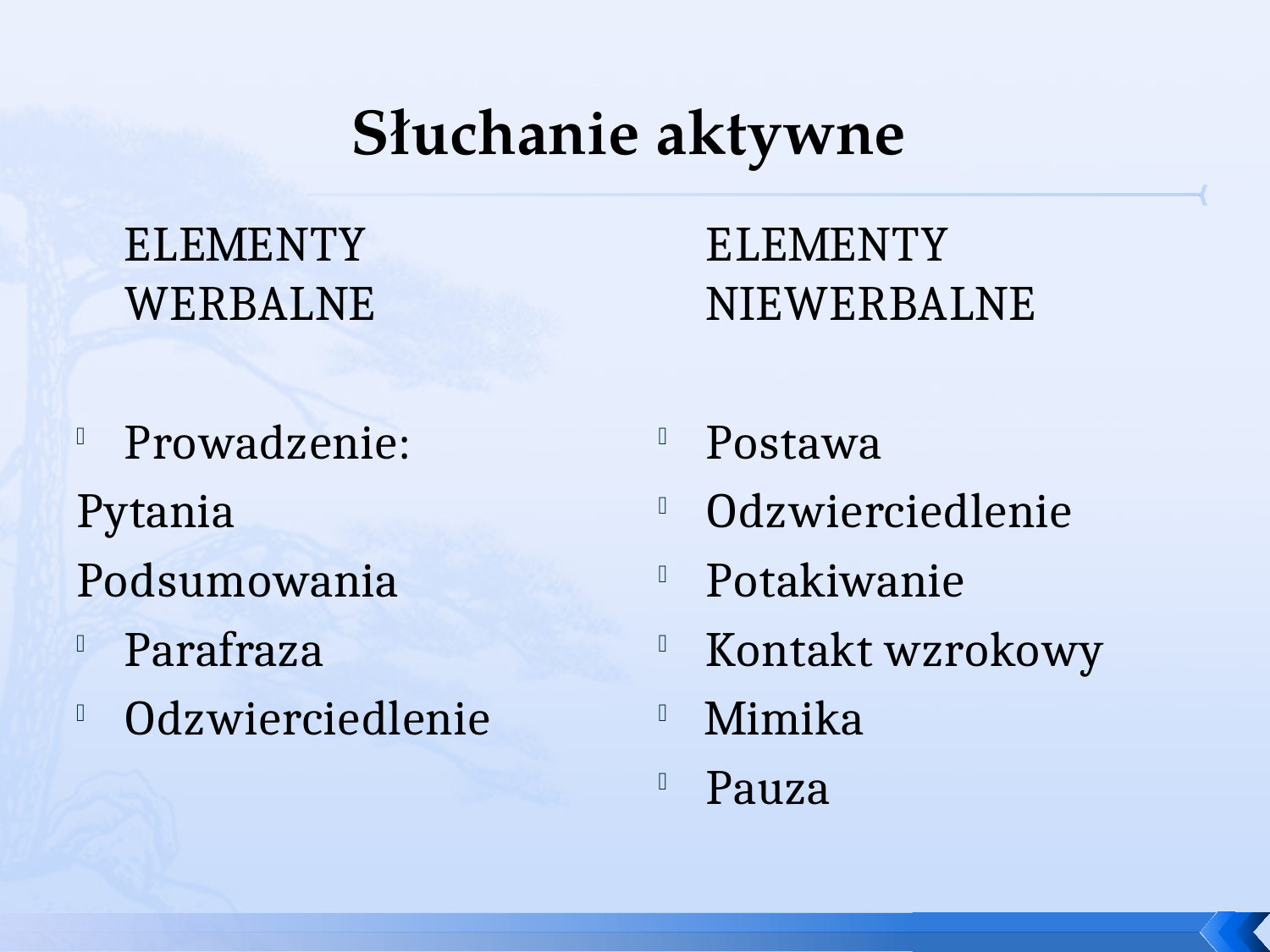

# Słuchanie aktywne
	ELEMENTY WERBALNE

Prowadzenie:
Pytania
Podsumowania
Parafraza
Odzwierciedlenie
	ELEMENTY NIEWERBALNE

Postawa
Odzwierciedlenie
Potakiwanie
Kontakt wzrokowy
Mimika
Pauza